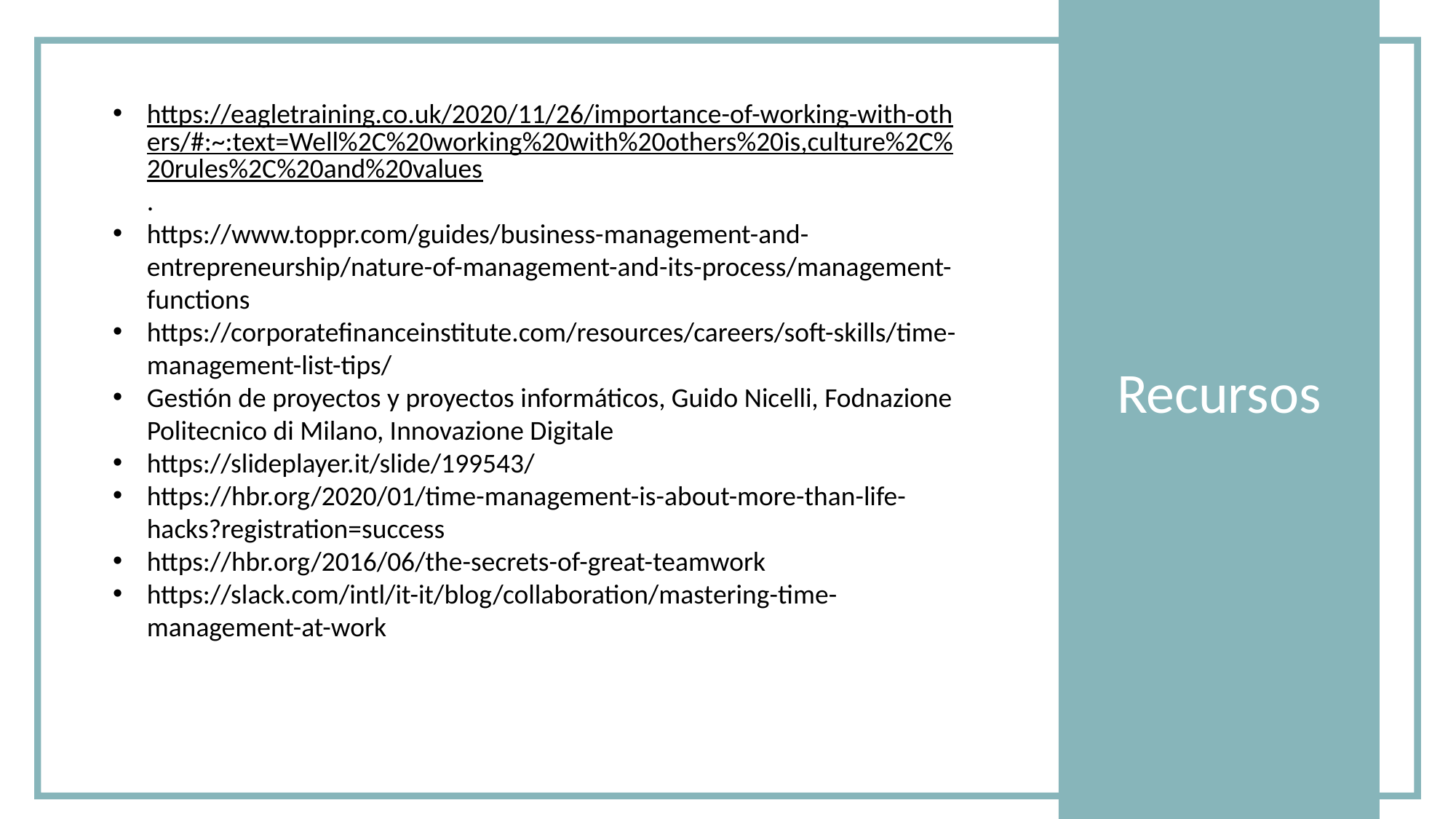

https://eagletraining.co.uk/2020/11/26/importance-of-working-with-others/#:~:text=Well%2C%20working%20with%20others%20is,culture%2C%20rules%2C%20and%20values.
https://www.toppr.com/guides/business-management-and-entrepreneurship/nature-of-management-and-its-process/management-functions
https://corporatefinanceinstitute.com/resources/careers/soft-skills/time-management-list-tips/
Gestión de proyectos y proyectos informáticos, Guido Nicelli, Fodnazione Politecnico di Milano, Innovazione Digitale
https://slideplayer.it/slide/199543/
https://hbr.org/2020/01/time-management-is-about-more-than-life-hacks?registration=success
https://hbr.org/2016/06/the-secrets-of-great-teamwork
https://slack.com/intl/it-it/blog/collaboration/mastering-time-management-at-work

Recursos